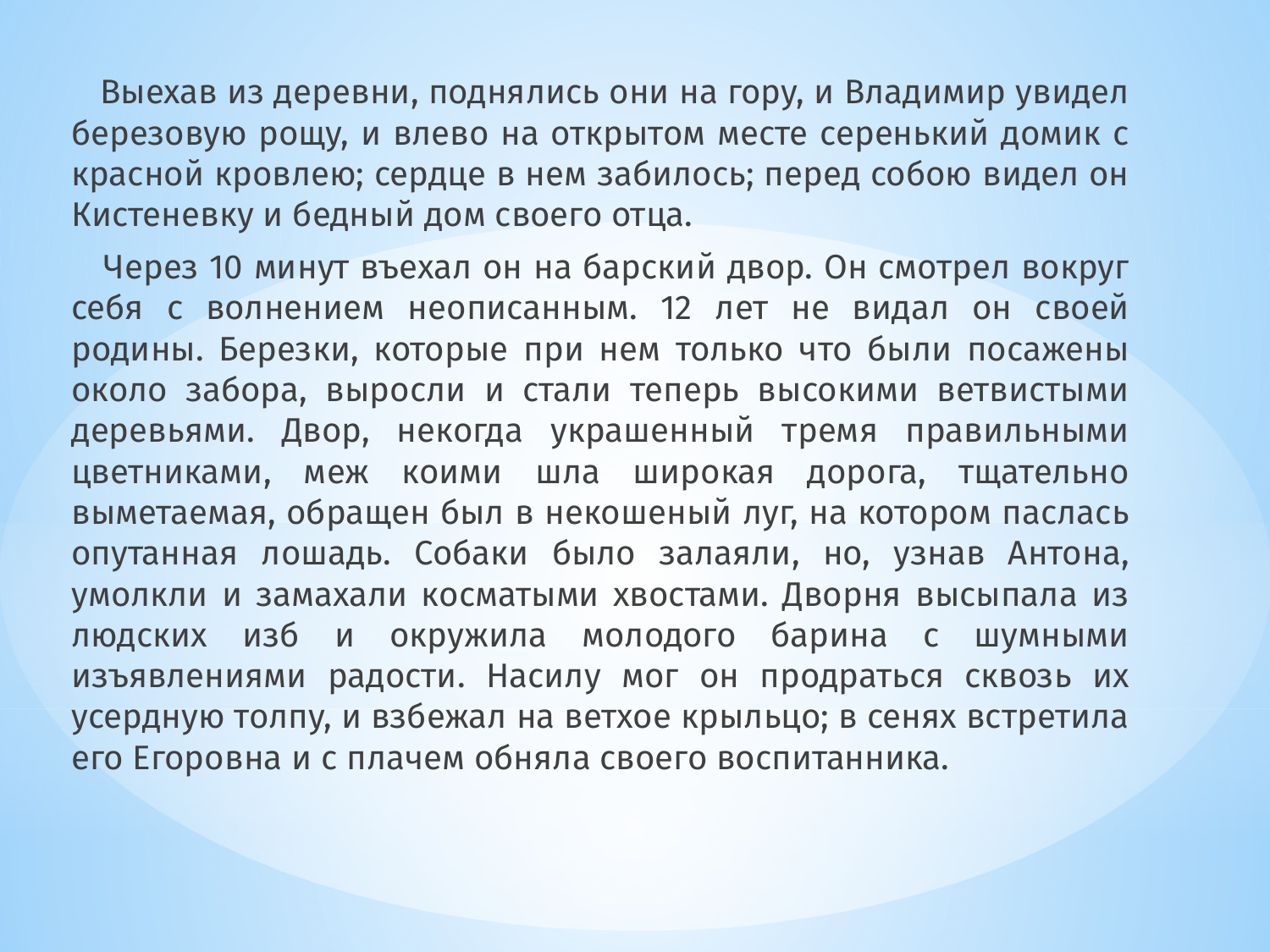

Выехав из деревни, поднялись они на гору, и Владимир увидел березовую рощу, и влево на открытом месте серенький домик с красной кровлею; сердце в нем забилось; перед собою видел он Кистеневку и бедный дом своего отца.
   Через 10 минут въехал он на барский двор. Он смотрел вокруг себя с волнением неописанным. 12 лет не видал он своей родины. Березки, которые при нем только что были посажены около забора, выросли и стали теперь высокими ветвистыми деревьями. Двор, некогда украшенный тремя правильными цветниками, меж коими шла широкая дорога, тщательно выметаемая, обращен был в некошеный луг, на котором паслась опутанная лошадь. Собаки было залаяли, но, узнав Антона, умолкли и замахали косматыми хвостами. Дворня высыпала из людских изб и окружила молодого барина с шумными изъявлениями радости. Насилу мог он продраться сквозь их усердную толпу, и взбежал на ветхое крыльцо; в сенях встретила его Егоровна и с плачем обняла своего воспитанника.